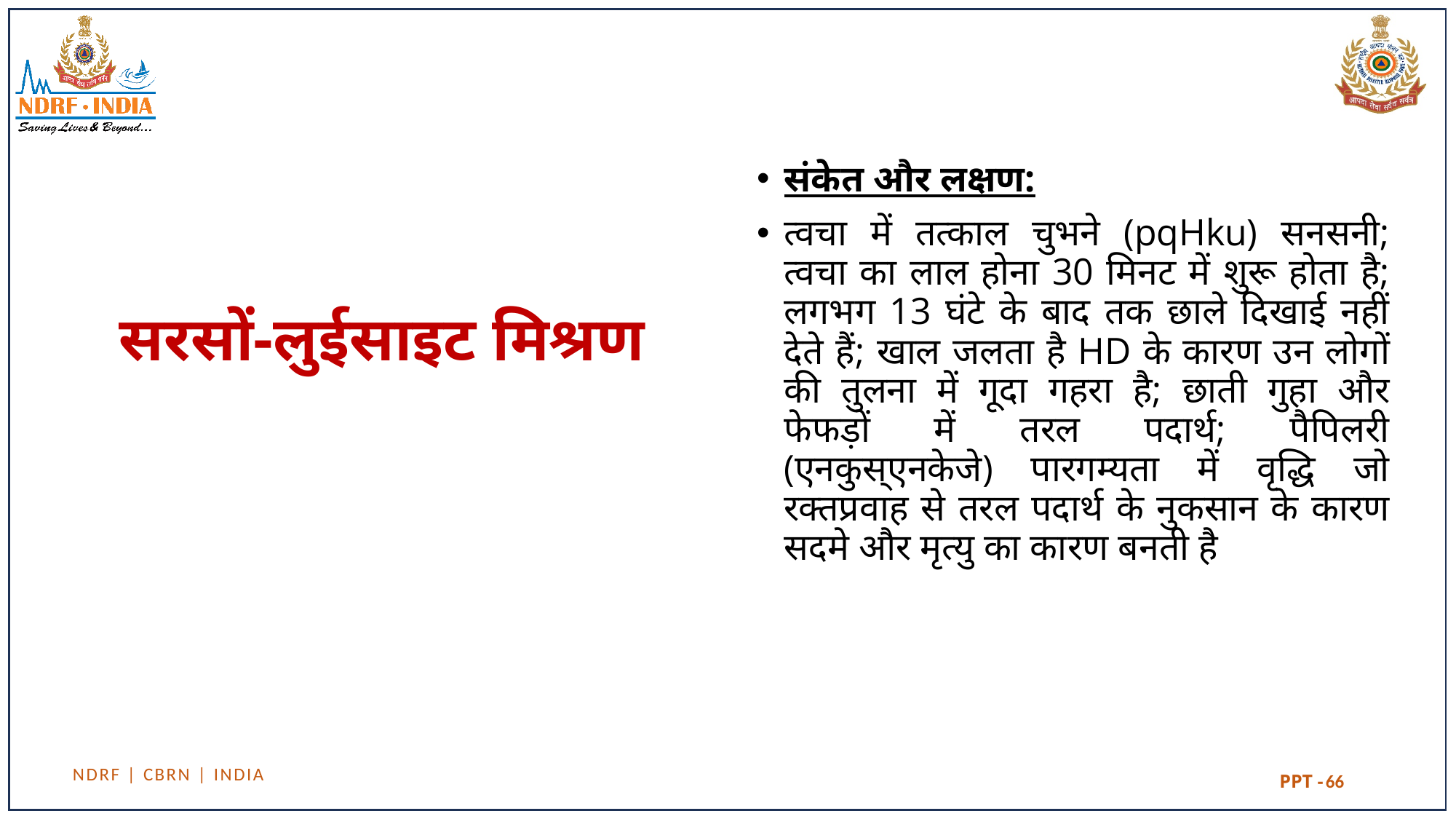

संकेत और लक्षण:
त्वचा में तत्काल चुभने (pqHku) सनसनी; त्वचा का लाल होना 30 मिनट में शुरू होता है; लगभग 13 घंटे के बाद तक छाले दिखाई नहीं देते हैं; खाल जलता है HD के कारण उन लोगों की तुलना में गूदा गहरा है; छाती गुहा और फेफड़ों में तरल पदार्थ; पैपिलरी (एनकुस्एनकेजे) पारगम्यता में वृद्धि जो रक्तप्रवाह से तरल पदार्थ के नुकसान के कारण सदमे और मृत्यु का कारण बनती है
# सरसों-लुईसाइट मिश्रण

66